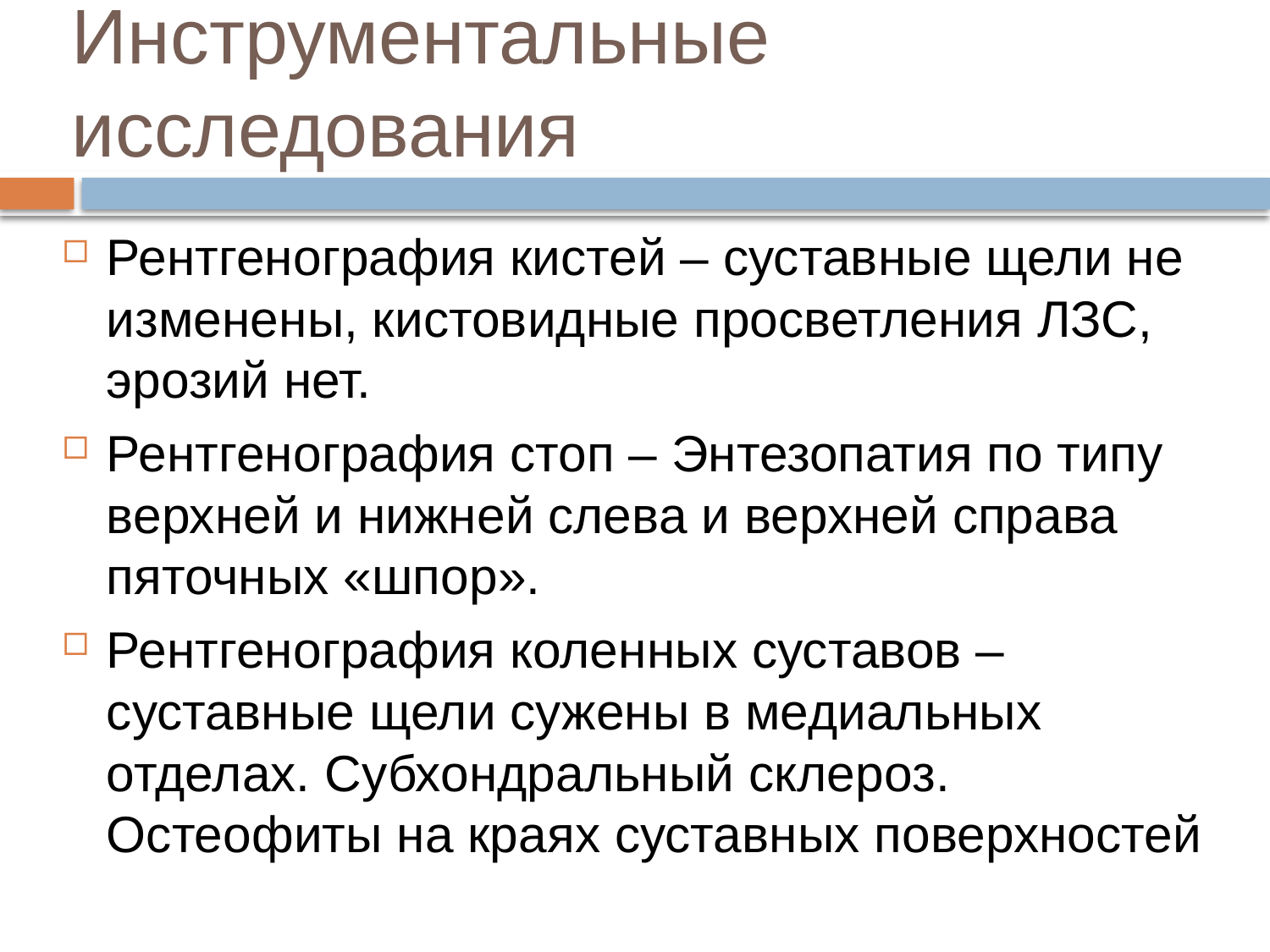

# Инструментальные исследования
Рентгенография кистей – суставные щели не изменены, кистовидные просветления ЛЗС, эрозий нет.
Рентгенография стоп – Энтезопатия по типу верхней и нижней слева и верхней справа пяточных «шпор».
Рентгенография коленных суставов – суставные щели сужены в медиальных отделах. Субхондральный склероз. Остеофиты на краях суставных поверхностей